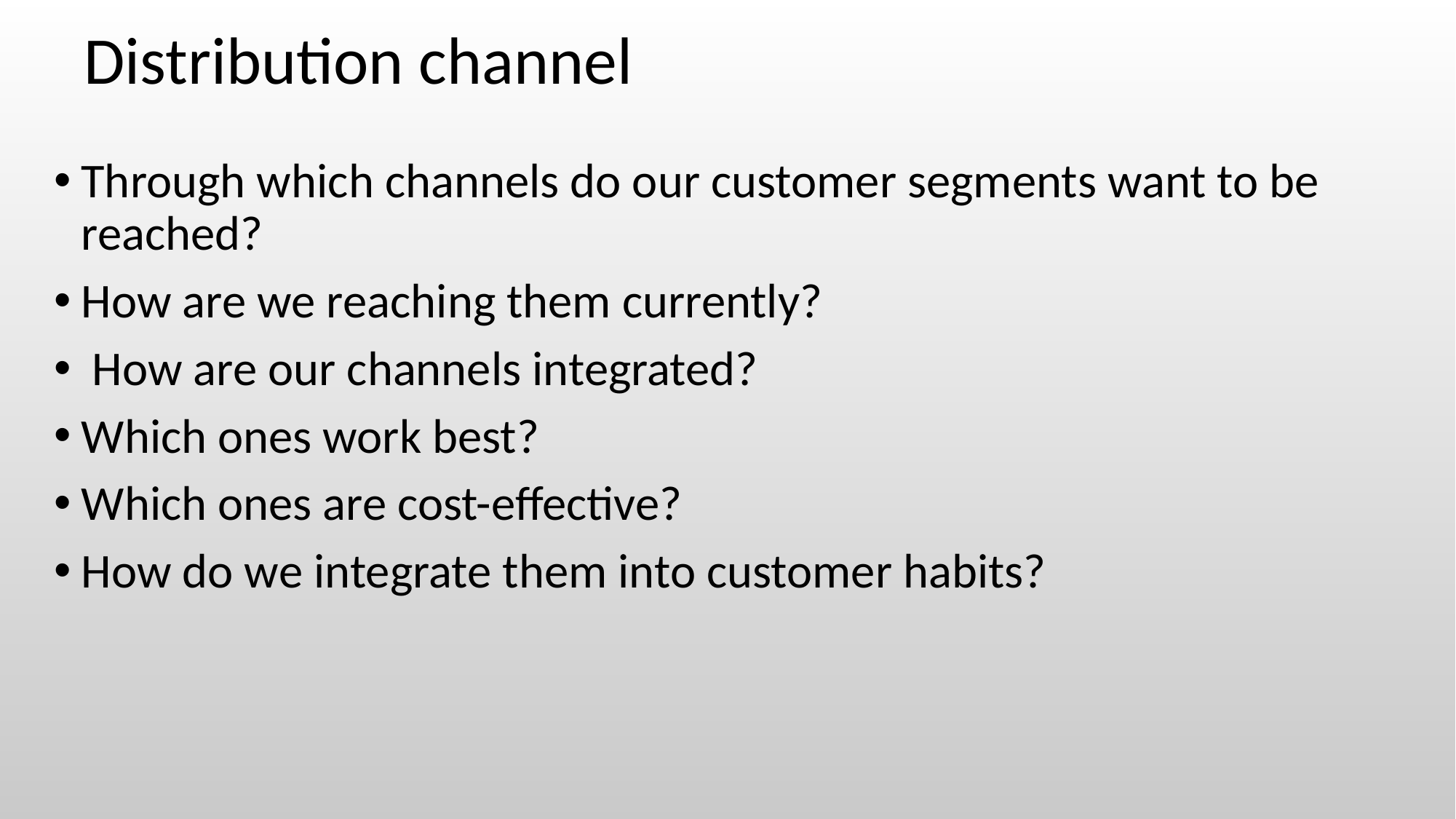

Distribution channel
Through which channels do our customer segments want to be reached?
How are we reaching them currently?
 How are our channels integrated?
Which ones work best?
Which ones are cost-effective?
How do we integrate them into customer habits?